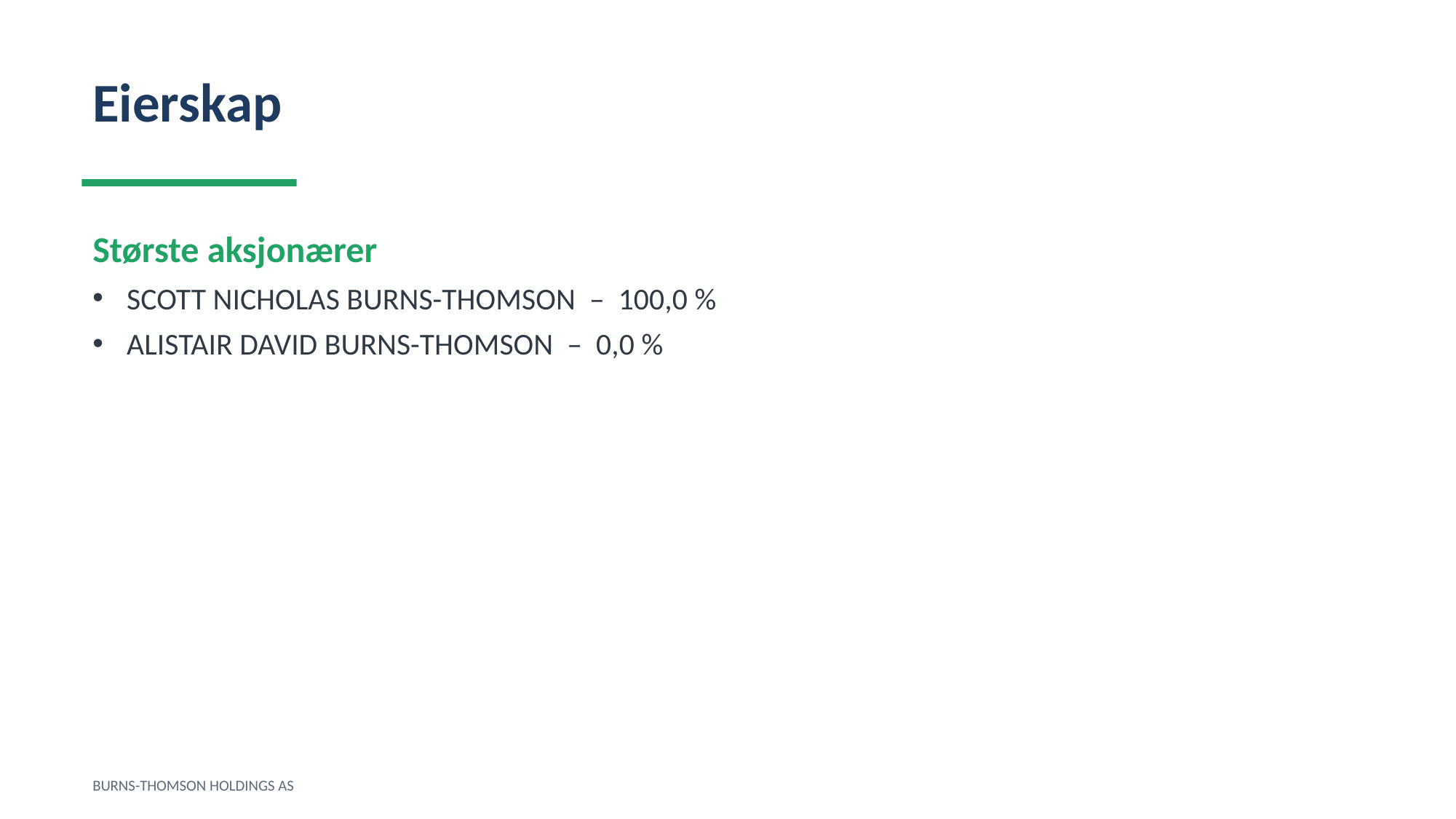

Eierskap

Største aksjonærer
SCOTT NICHOLAS BURNS-THOMSON  –  100,0 %
ALISTAIR DAVID BURNS-THOMSON  –  0,0 %
BURNS-THOMSON HOLDINGS AS